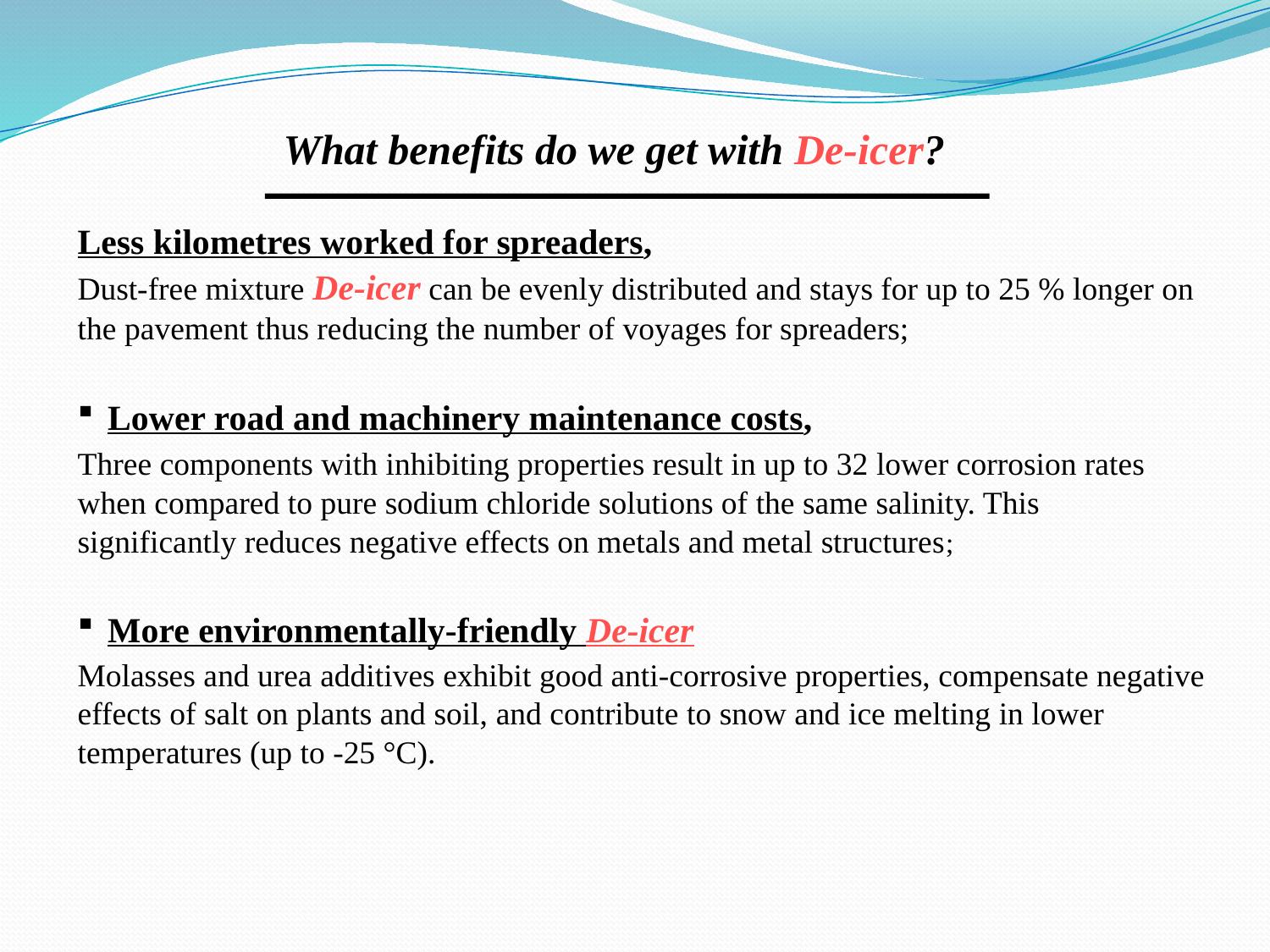

What benefits do we get with De-icer?

Less kilometres worked for spreaders,
Dust-free mixture De-icer can be evenly distributed and stays for up to 25 % longer on the pavement thus reducing the number of voyages for spreaders;

Lower road and machinery maintenance costs,
Three components with inhibiting properties result in up to 32 lower corrosion rates when compared to pure sodium chloride solutions of the same salinity. This significantly reduces negative effects on metals and metal structures;

More environmentally-friendly De-icer
Molasses and urea additives exhibit good anti-corrosive properties, compensate negative effects of salt on plants and soil, and contribute to snow and ice melting in lower temperatures (up to -25 °C).